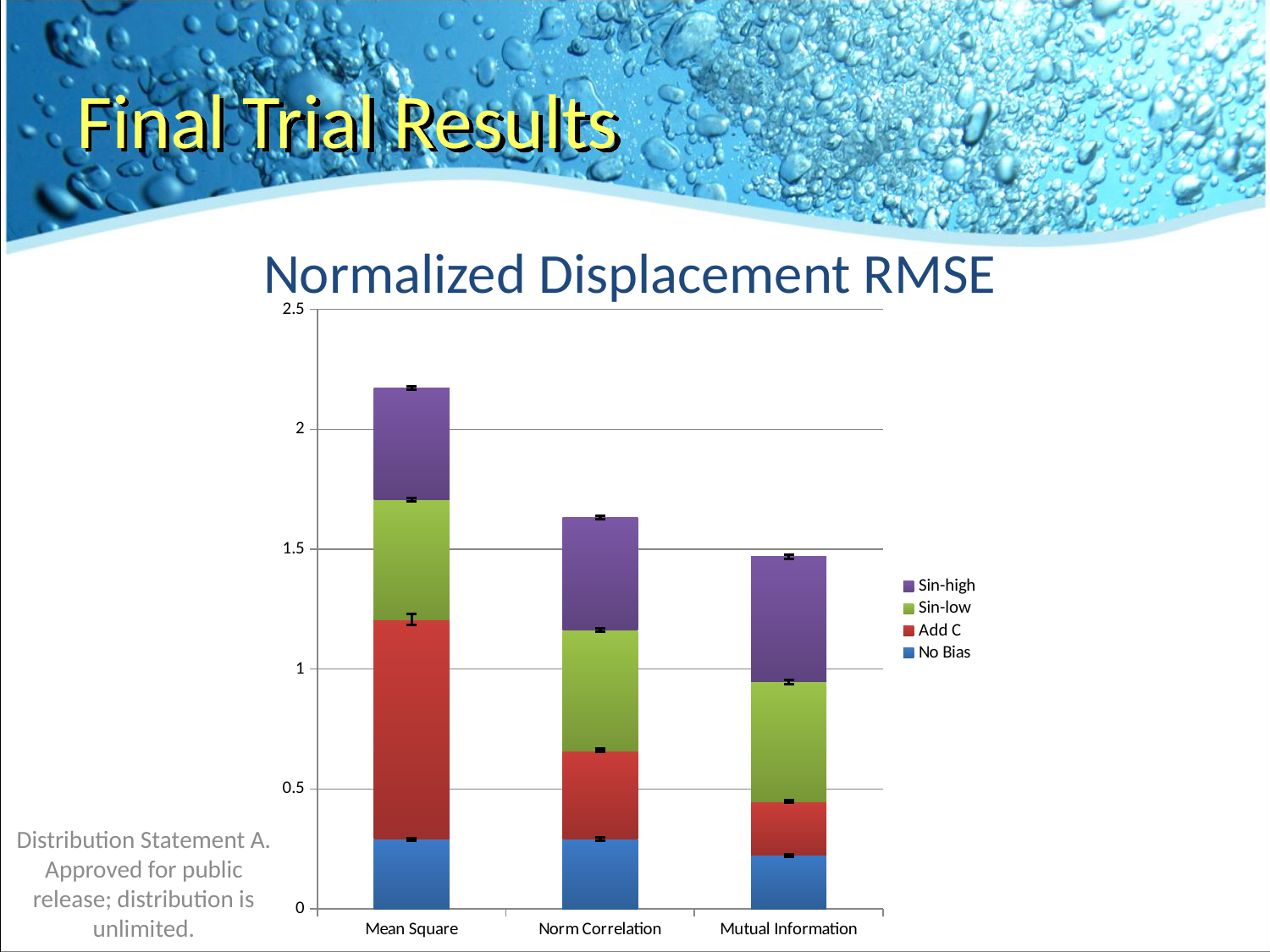

Final Trial Results
Normalized Displacement RMSE

### Chart

| Category | No Bias | Add C | Sin-low | Sin-high |
|---|---|---|---|---|
| Mean Square | 0.29026265789473704 | 0.917058868421053 | 0.500186947368421 | 0.46587473684210606 |
| Norm Correlation | 0.291195234375 | 0.3692660937500001 | 0.5027098697916649 | 0.469683723958334 |
| Mutual Information | 0.223892213333333 | 0.22353800000000001 | 0.49905485333333305 | 0.5223519892473109 |
Distribution Statement A. Approved for public release; distribution is unlimited.